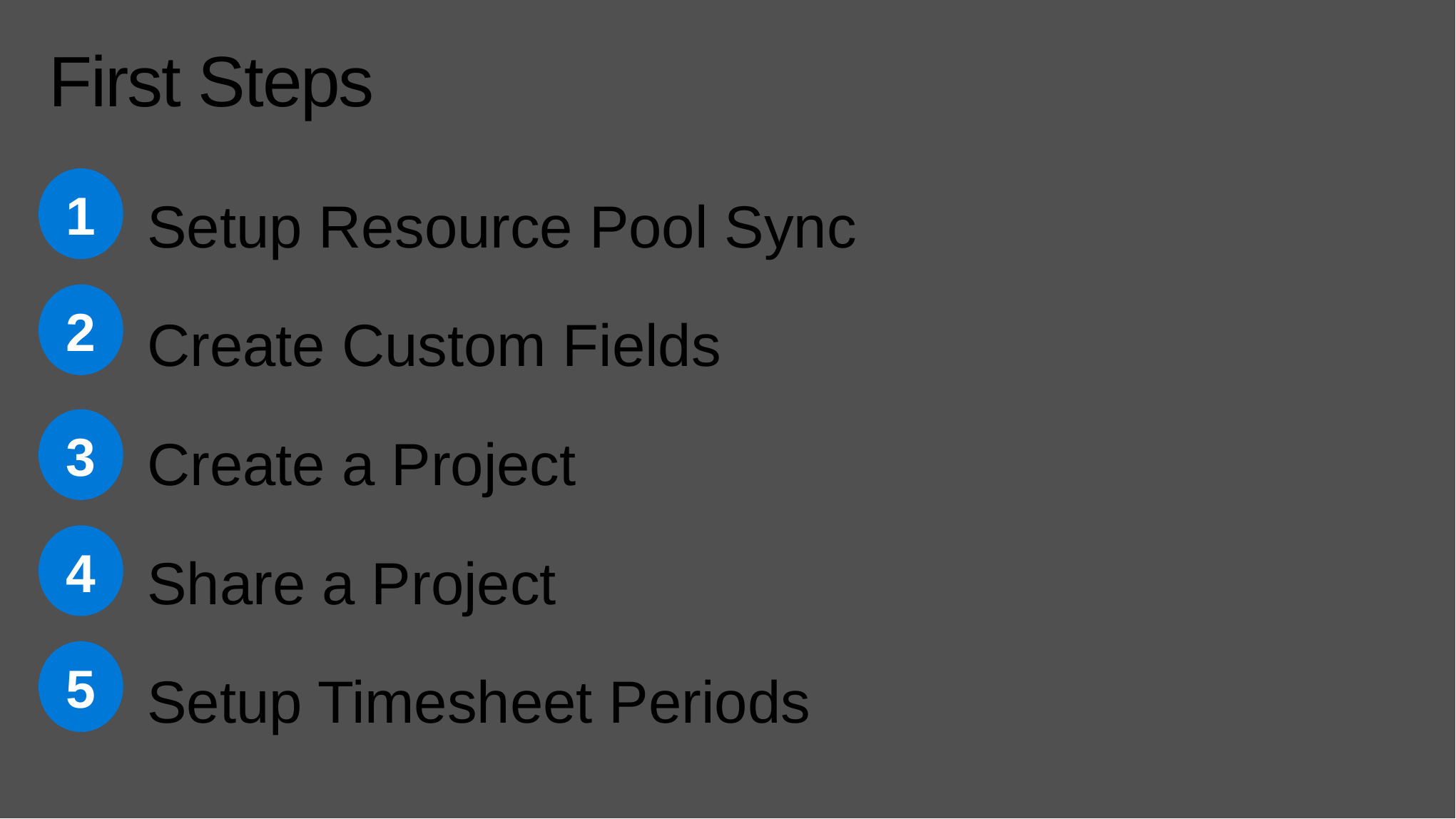

# First Steps
Setup Resource Pool Sync
Create Custom Fields
Create a Project
Share a Project
Setup Timesheet Periods

1
2
3
4
5